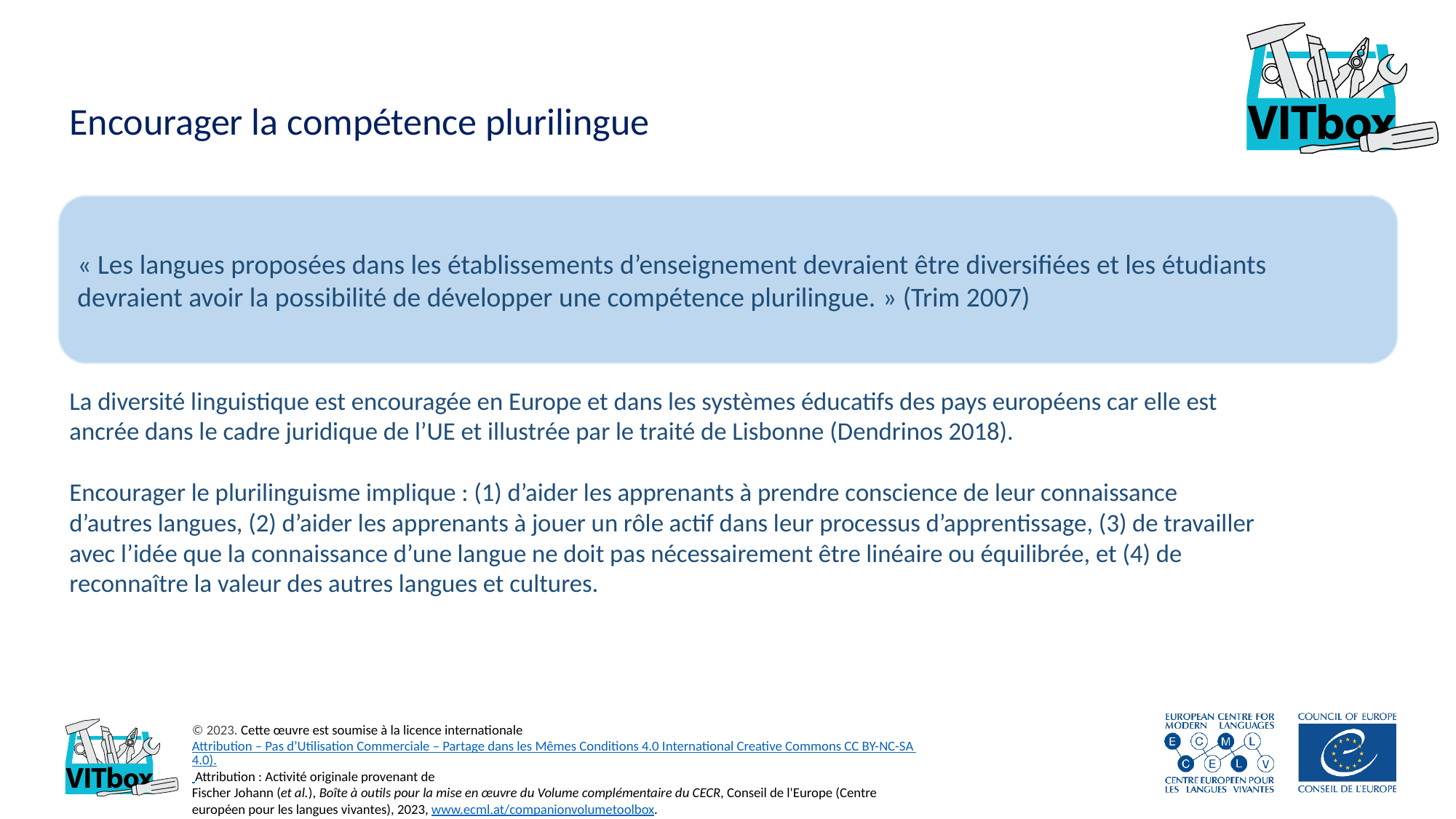

# Encourager la compétence plurilingue
« Les langues proposées dans les établissements d’enseignement devraient être diversifiées et les étudiants devraient avoir la possibilité de développer une compétence plurilingue. » (Trim 2007)
La diversité linguistique est encouragée en Europe et dans les systèmes éducatifs des pays européens car elle est ancrée dans le cadre juridique de l’UE et illustrée par le traité de Lisbonne (Dendrinos 2018).

Encourager le plurilinguisme implique : (1) d’aider les apprenants à prendre conscience de leur connaissance d’autres langues, (2) d’aider les apprenants à jouer un rôle actif dans leur processus d’apprentissage, (3) de travailler avec l’idée que la connaissance d’une langue ne doit pas nécessairement être linéaire ou équilibrée, et (4) de reconnaître la valeur des autres langues et cultures.